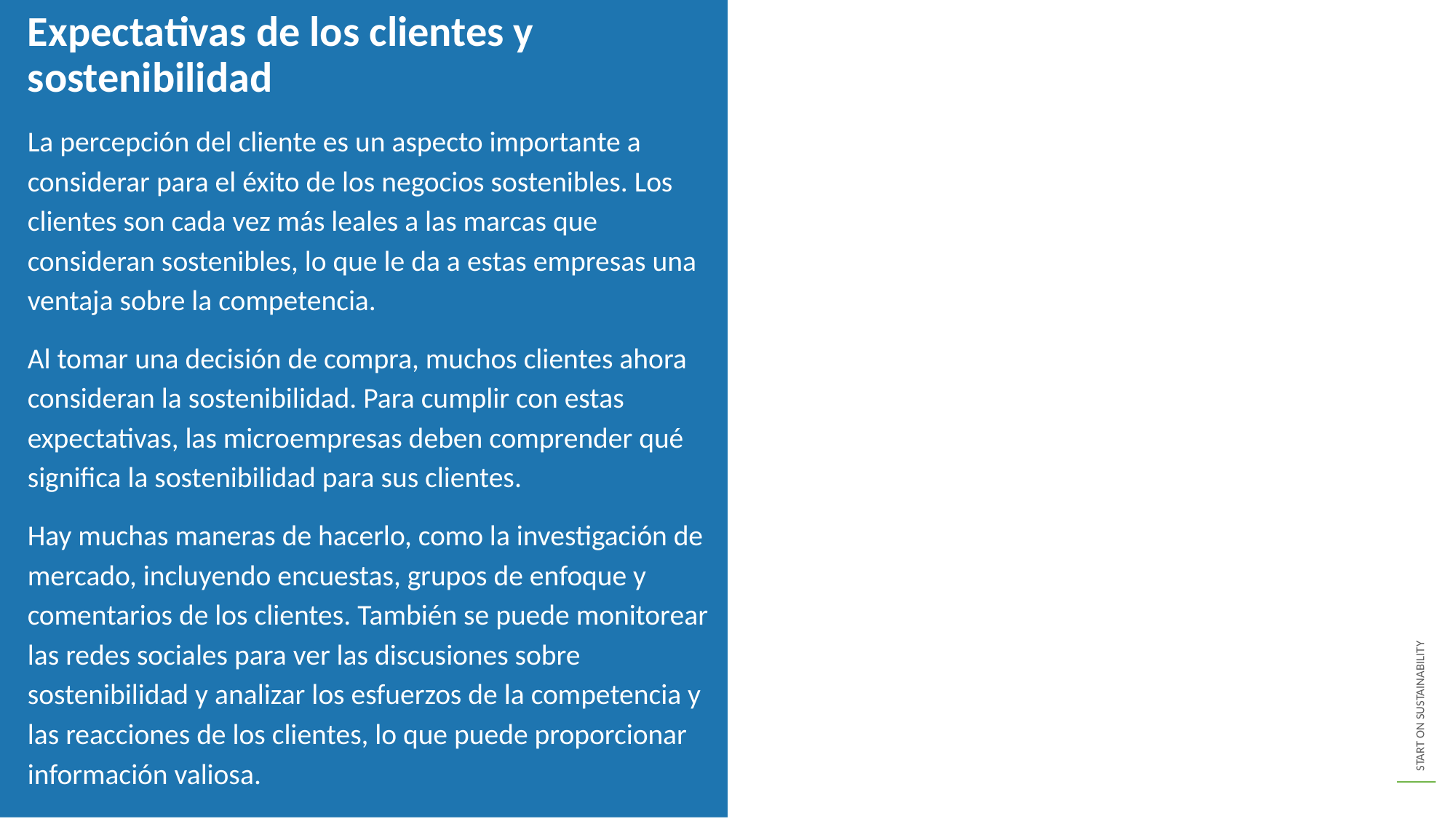

Expectativas de los clientes y sostenibilidad
La percepción del cliente es un aspecto importante a considerar para el éxito de los negocios sostenibles. Los clientes son cada vez más leales a las marcas que consideran sostenibles, lo que le da a estas empresas una ventaja sobre la competencia.
Al tomar una decisión de compra, muchos clientes ahora consideran la sostenibilidad. Para cumplir con estas expectativas, las microempresas deben comprender qué significa la sostenibilidad para sus clientes.
Hay muchas maneras de hacerlo, como la investigación de mercado, incluyendo encuestas, grupos de enfoque y comentarios de los clientes. También se puede monitorear las redes sociales para ver las discusiones sobre sostenibilidad y analizar los esfuerzos de la competencia y las reacciones de los clientes, lo que puede proporcionar información valiosa.